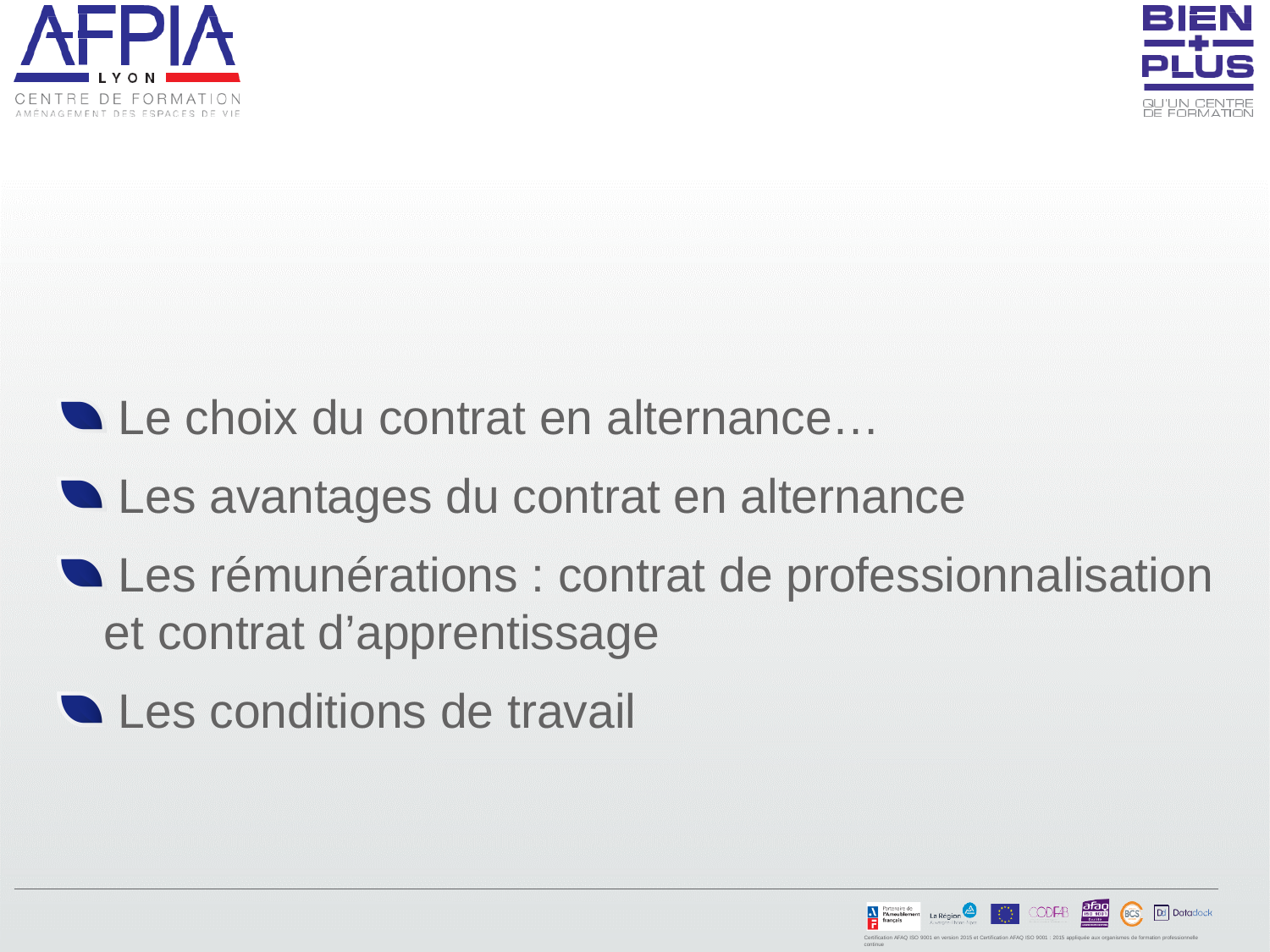

Le choix du contrat en alternance…
 Les avantages du contrat en alternance
 Les rémunérations : contrat de professionnalisation et contrat d’apprentissage
 Les conditions de travail